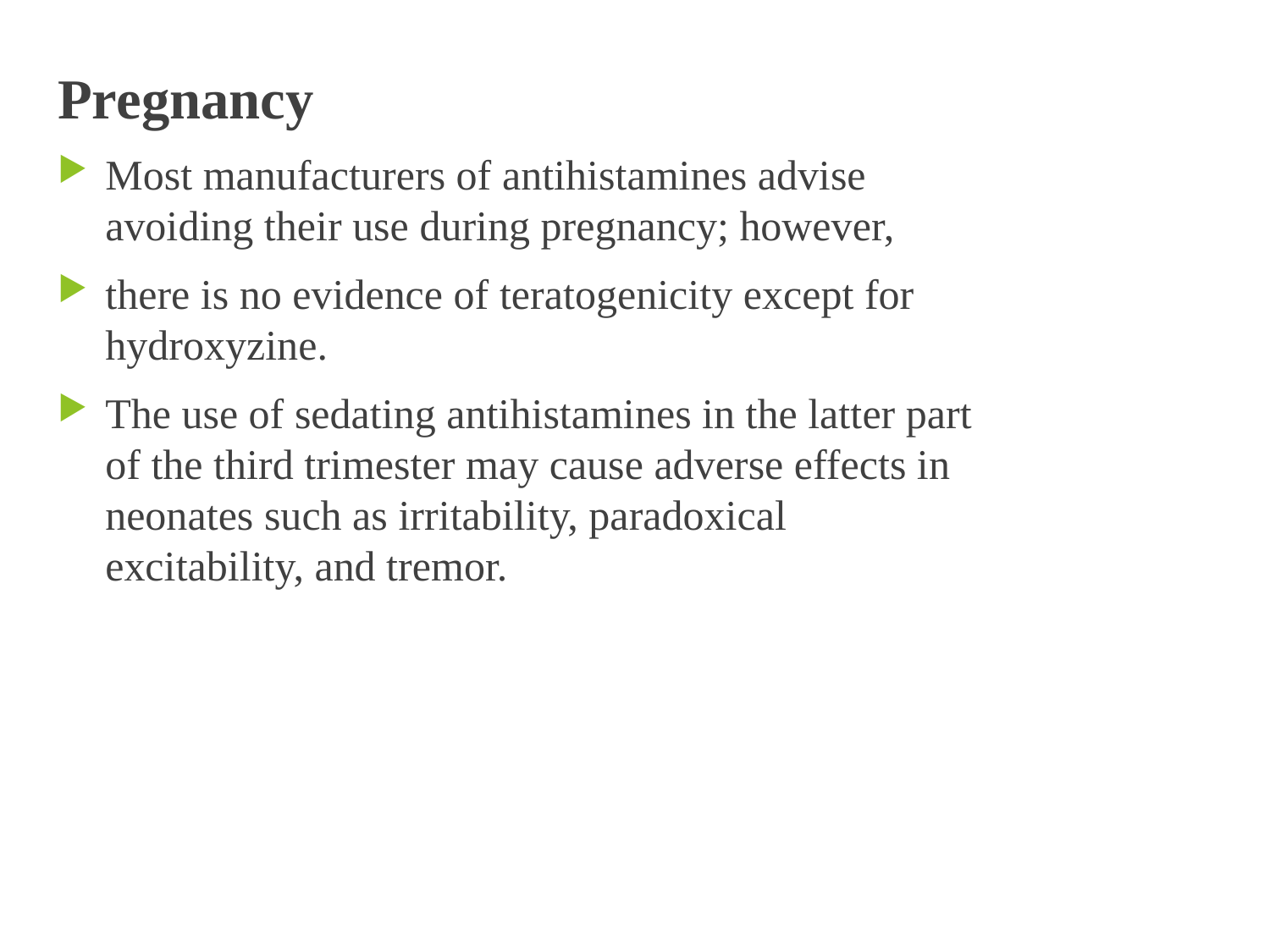

Pregnancy
Most manufacturers of antihistamines advise avoiding their use during pregnancy; however,
there is no evidence of teratogenicity except for hydroxyzine.
The use of sedating antihistamines in the latter part of the third trimester may cause adverse effects in neonates such as irritability, paradoxical excitability, and tremor.